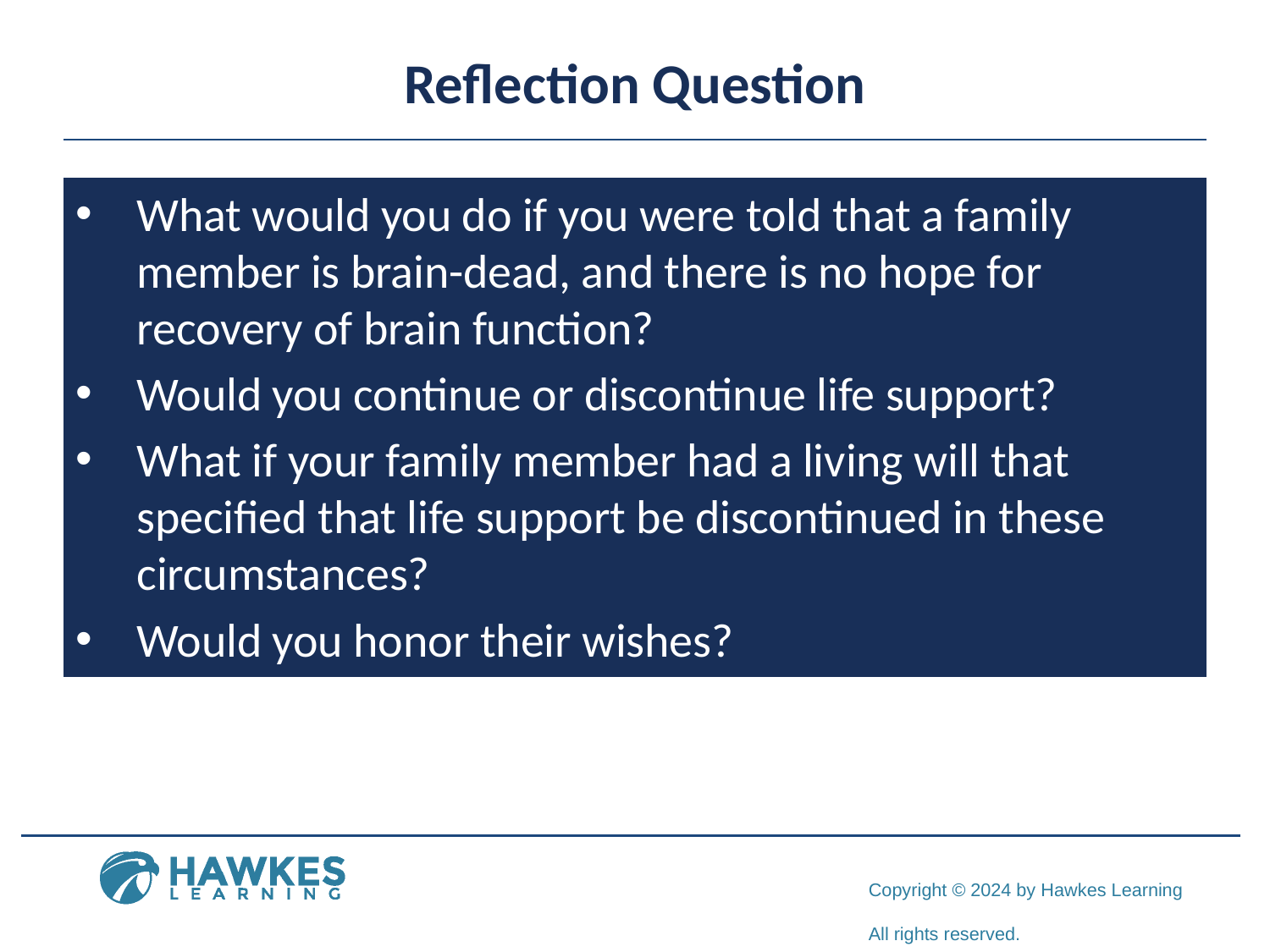

# Reflection Question
What would you do if you were told that a family member is brain-dead, and there is no hope for recovery of brain function?
Would you continue or discontinue life support?
What if your family member had a living will that specified that life support be discontinued in these circumstances?
Would you honor their wishes?